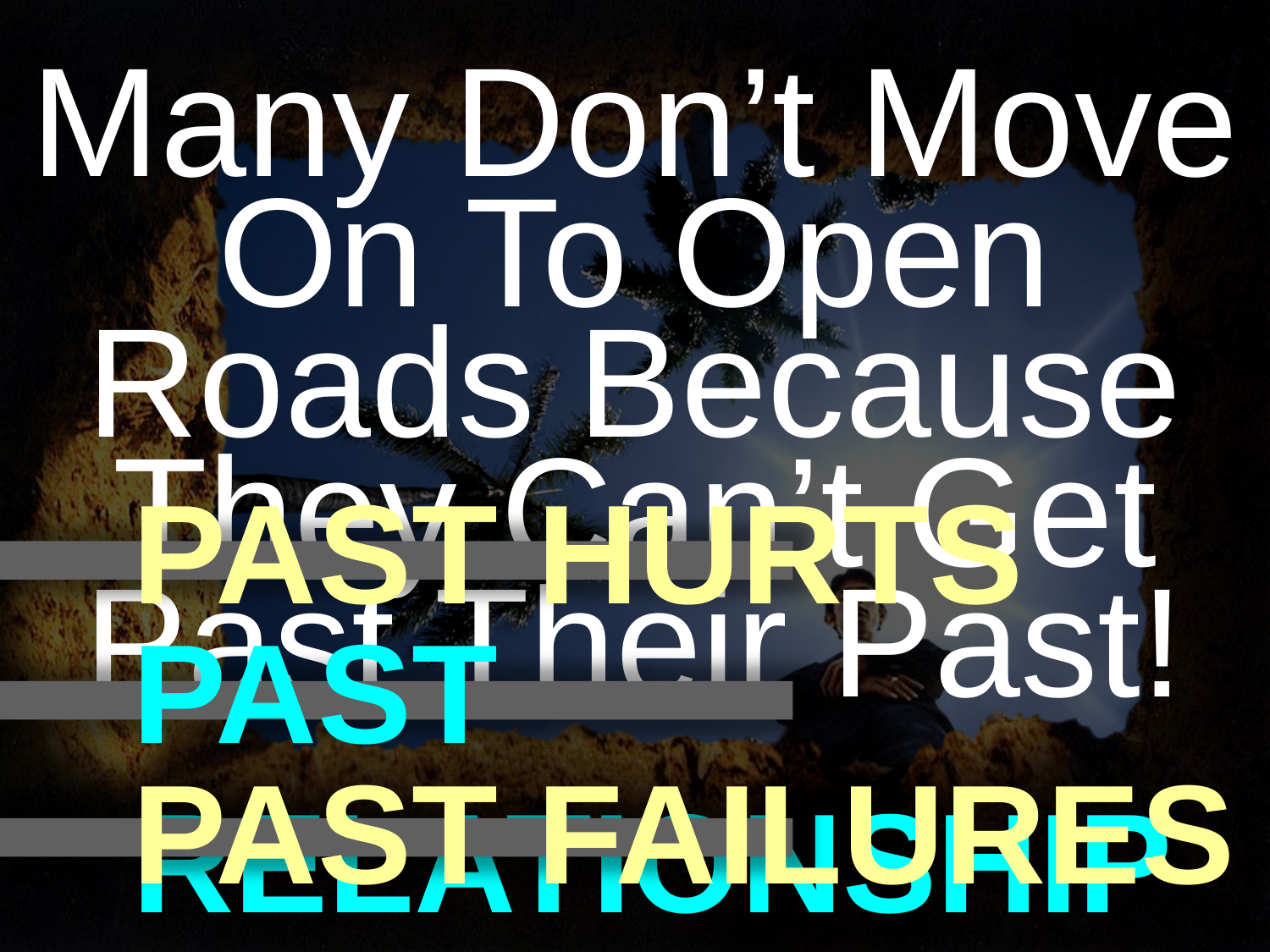

Many Don’t Move On To Open Roads Because They Can’t Get Past Their Past!
PAST HURTS

PAST RELATIONSHIPS

PAST FAILURES